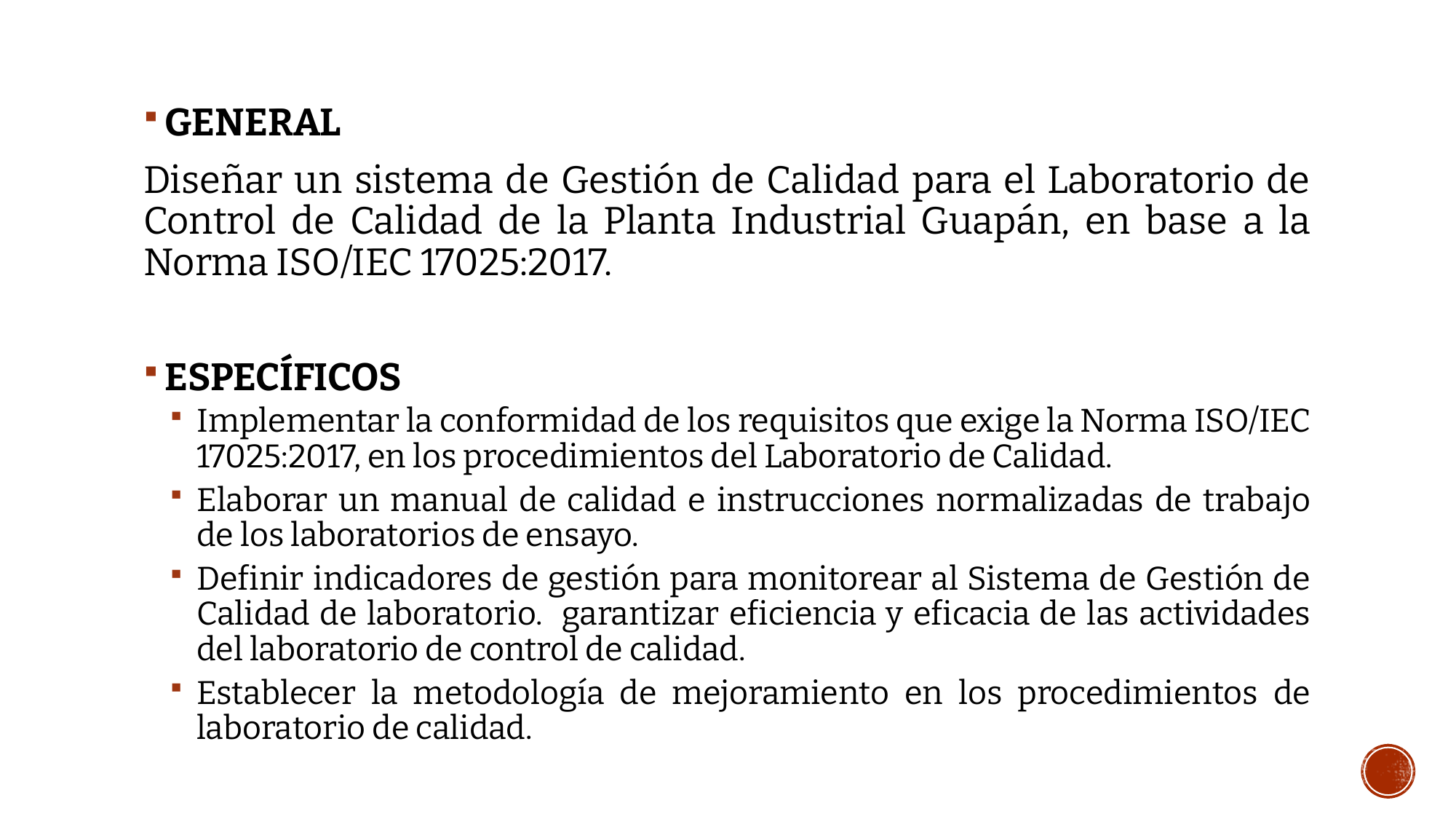

GENERAL
Diseñar un sistema de Gestión de Calidad para el Laboratorio de Control de Calidad de la Planta Industrial Guapán, en base a la Norma ISO/IEC 17025:2017.

ESPECÍFICOS
Implementar la conformidad de los requisitos que exige la Norma ISO/IEC 17025:2017, en los procedimientos del Laboratorio de Calidad.
Elaborar un manual de calidad e instrucciones normalizadas de trabajo de los laboratorios de ensayo.
Definir indicadores de gestión para monitorear al Sistema de Gestión de Calidad de laboratorio.  garantizar eficiencia y eficacia de las actividades del laboratorio de control de calidad.
Establecer la metodología de mejoramiento en los procedimientos de laboratorio de calidad.